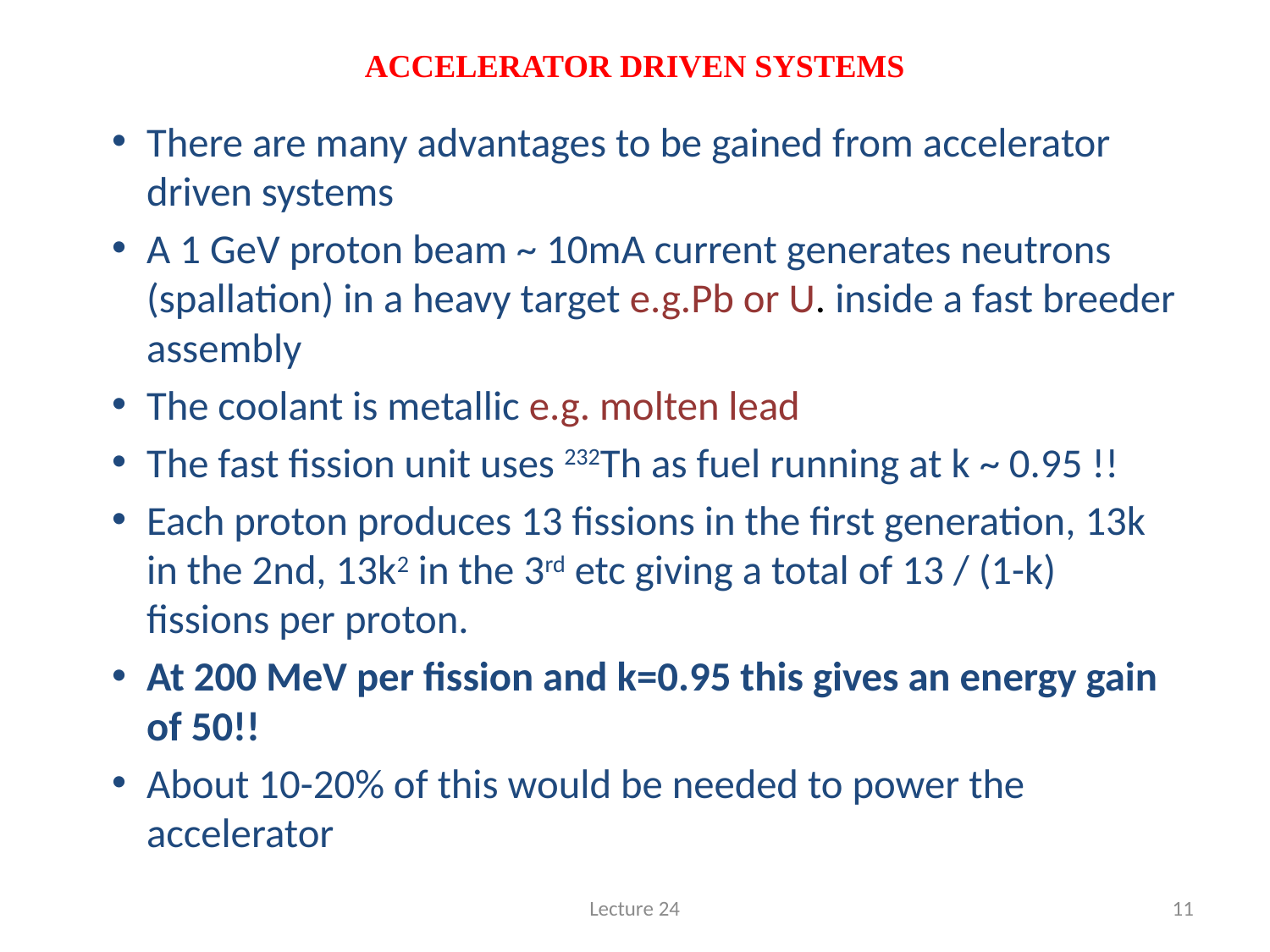

# ACCELERATOR DRIVEN SYSTEMS
There are many advantages to be gained from accelerator driven systems
A 1 GeV proton beam ~ 10mA current generates neutrons (spallation) in a heavy target e.g.Pb or U. inside a fast breeder assembly
The coolant is metallic e.g. molten lead
The fast fission unit uses 232Th as fuel running at k ~ 0.95 !!
Each proton produces 13 fissions in the first generation, 13k in the 2nd, 13k2 in the 3rd etc giving a total of 13 / (1-k) fissions per proton.
At 200 MeV per fission and k=0.95 this gives an energy gain of 50!!
About 10-20% of this would be needed to power the accelerator
Lecture 24
11